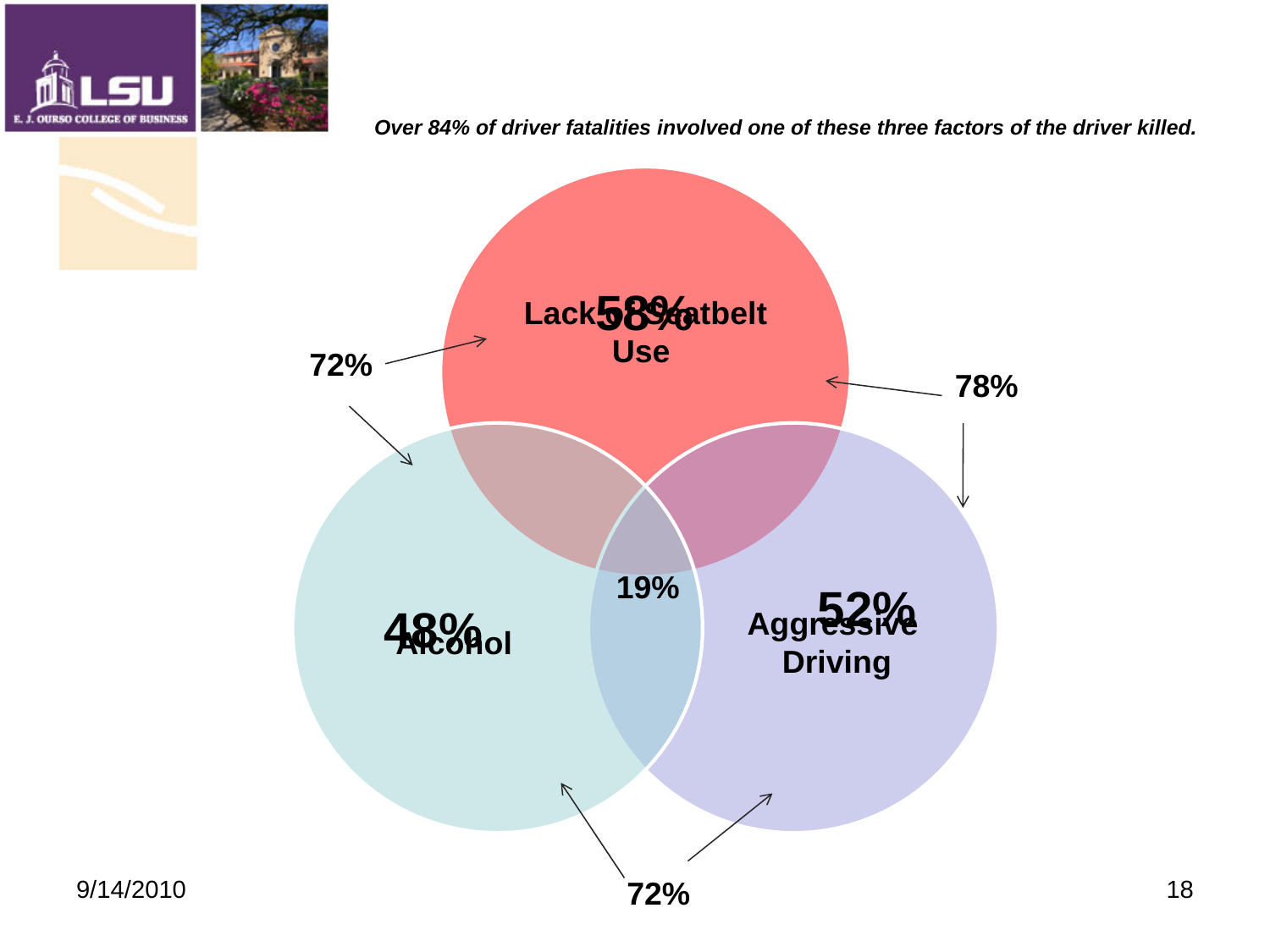

# Over 84% of driver fatalities involved one of these three factors of the driver killed.
Aggressive
Driving
Alcohol
58%
72%
78%

19%
52%
48%
9/14/2010
18
72%